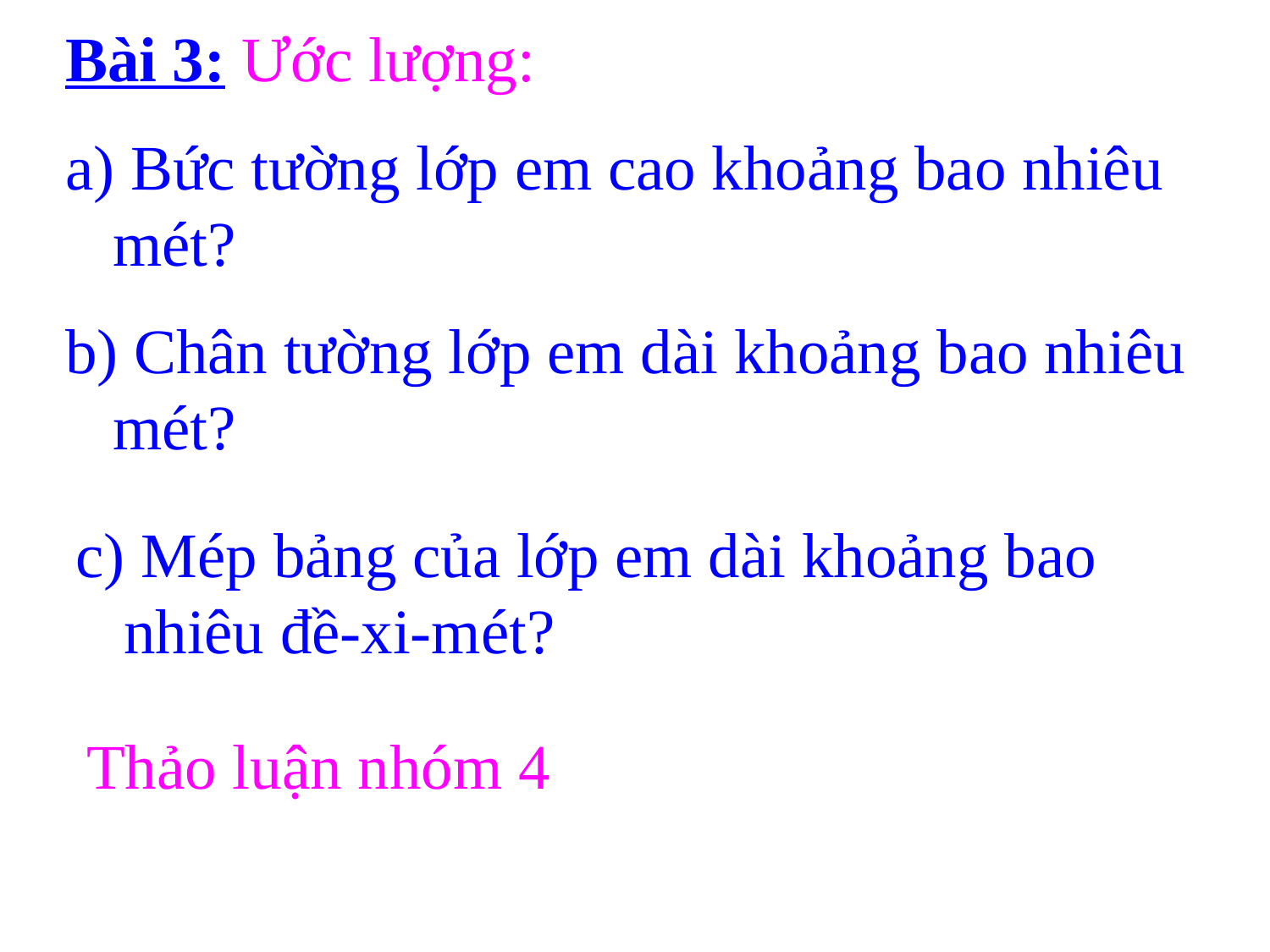

Bài 3: Ước lượng:
 Bức tường lớp em cao khoảng bao nhiêu mét?
b) Chân tường lớp em dài khoảng bao nhiêu mét?
c) Mép bảng của lớp em dài khoảng bao nhiêu đề-xi-mét?
Thảo luận nhóm 4